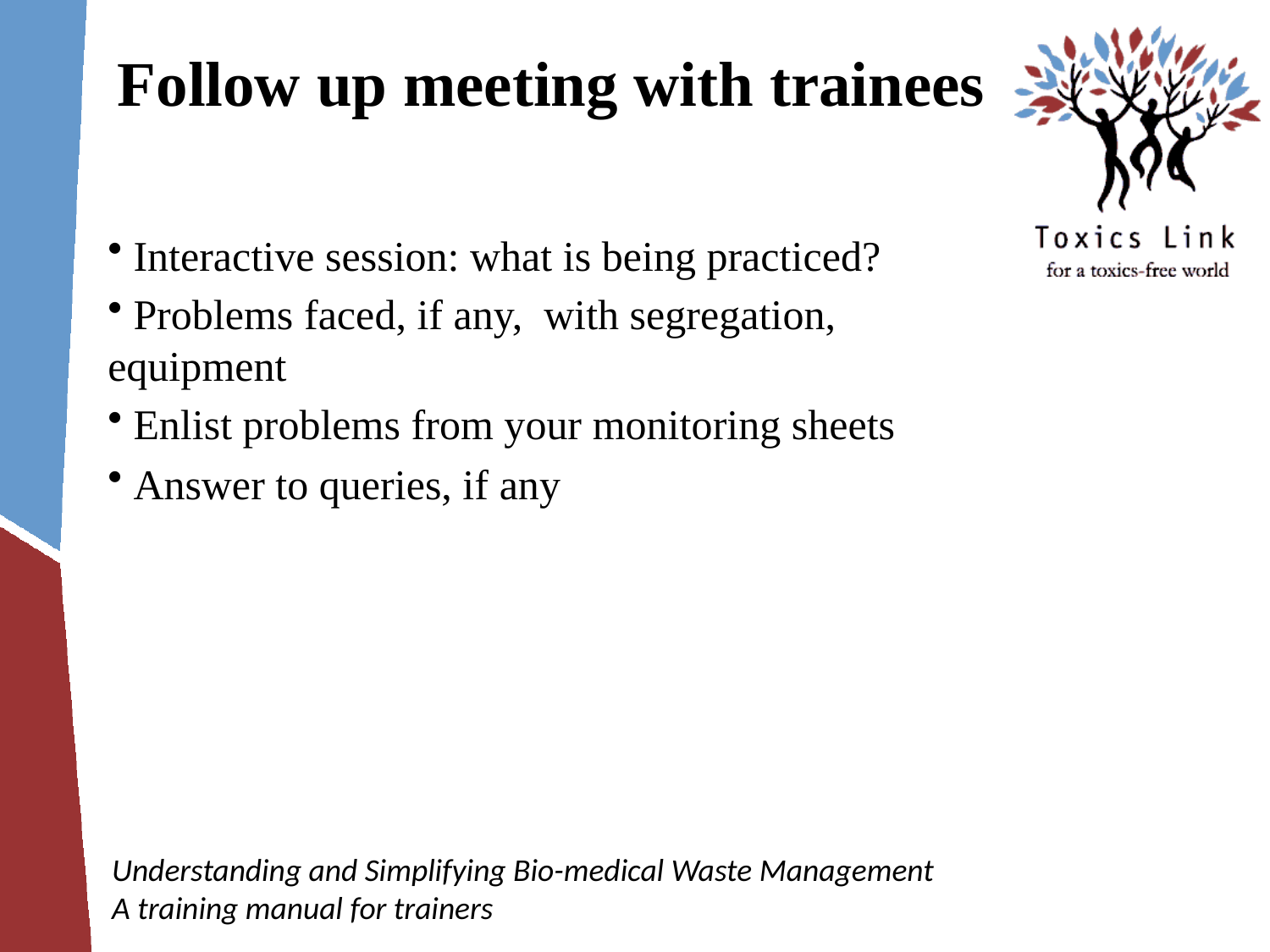

# Follow up meeting with trainees
 Interactive session: what is being practiced?
 Problems faced, if any,  with segregation, 	equipment
 Enlist problems from your monitoring sheets
 Answer to queries, if any
Understanding and Simplifying Bio-medical Waste Management
A training manual for trainers